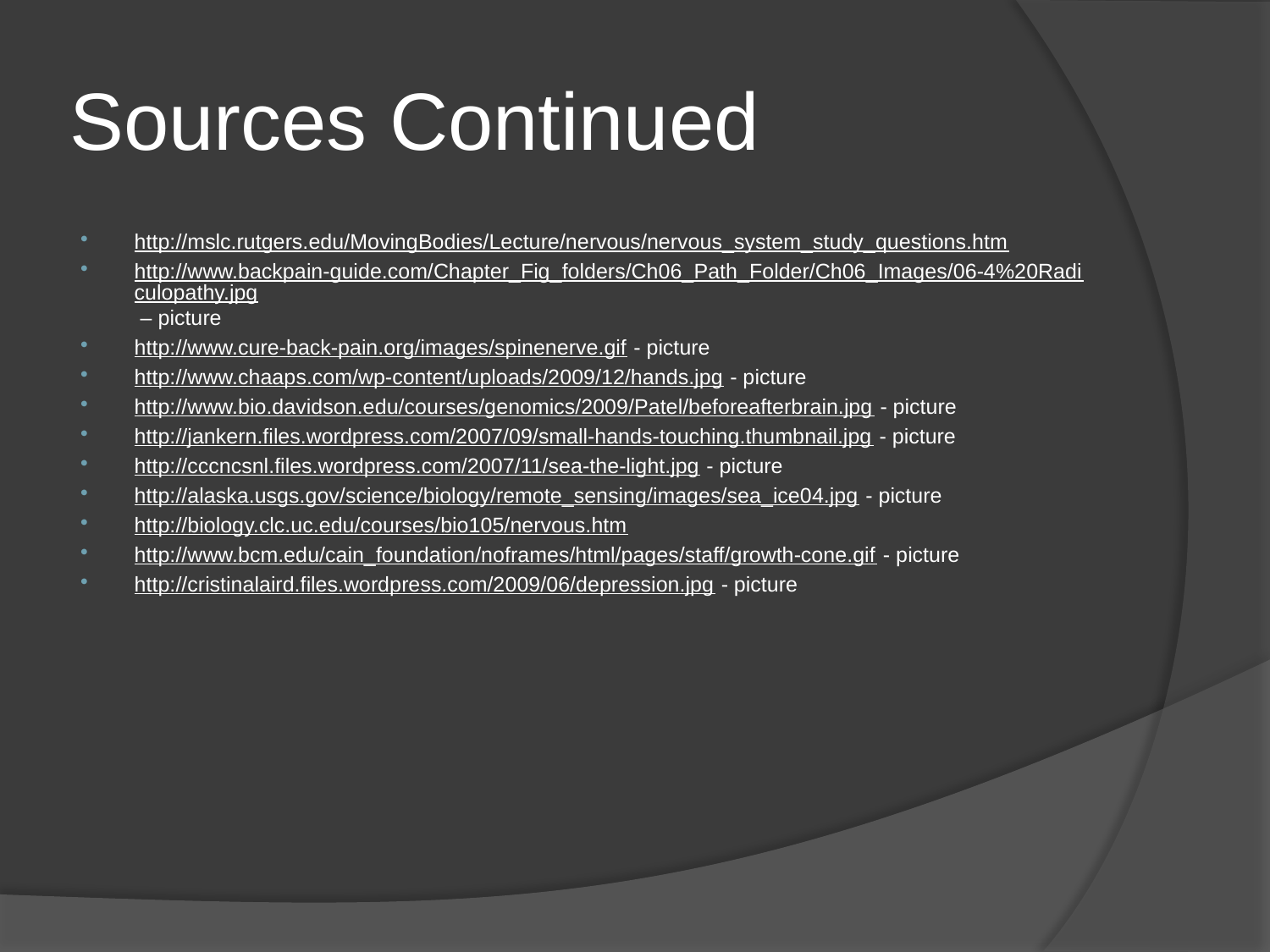

# Sources Continued
http://mslc.rutgers.edu/MovingBodies/Lecture/nervous/nervous_system_study_questions.htm
http://www.backpain-guide.com/Chapter_Fig_folders/Ch06_Path_Folder/Ch06_Images/06-4%20Radiculopathy.jpg – picture
http://www.cure-back-pain.org/images/spinenerve.gif - picture
http://www.chaaps.com/wp-content/uploads/2009/12/hands.jpg - picture
http://www.bio.davidson.edu/courses/genomics/2009/Patel/beforeafterbrain.jpg - picture
http://jankern.files.wordpress.com/2007/09/small-hands-touching.thumbnail.jpg - picture
http://cccncsnl.files.wordpress.com/2007/11/sea-the-light.jpg - picture
http://alaska.usgs.gov/science/biology/remote_sensing/images/sea_ice04.jpg - picture
http://biology.clc.uc.edu/courses/bio105/nervous.htm
http://www.bcm.edu/cain_foundation/noframes/html/pages/staff/growth-cone.gif - picture
http://cristinalaird.files.wordpress.com/2009/06/depression.jpg - picture